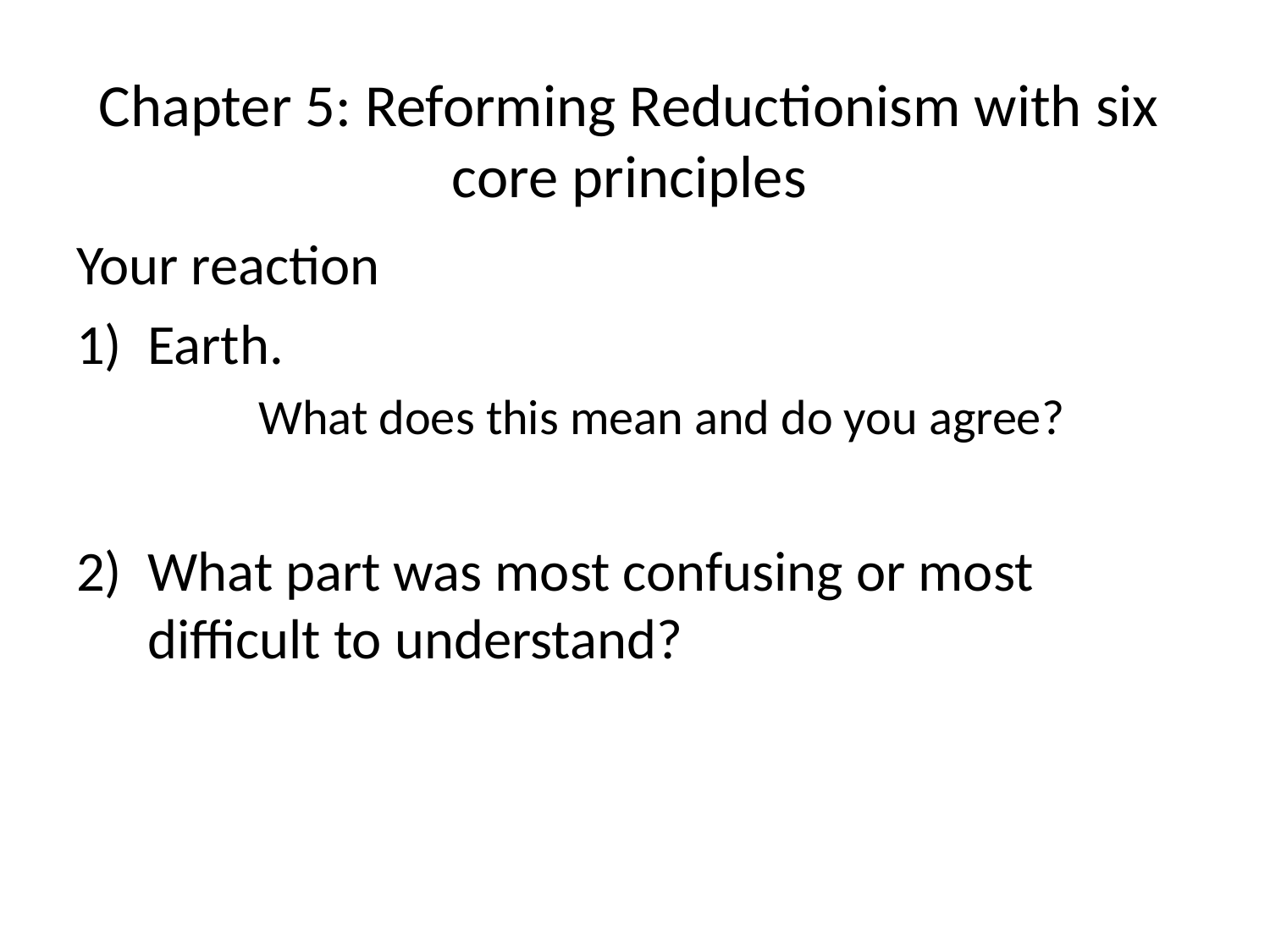

# Chapter 5: Reforming Reductionism with six core principles
Your reaction
Earth.
	What does this mean and do you agree?

What part was most confusing or most difficult to understand?